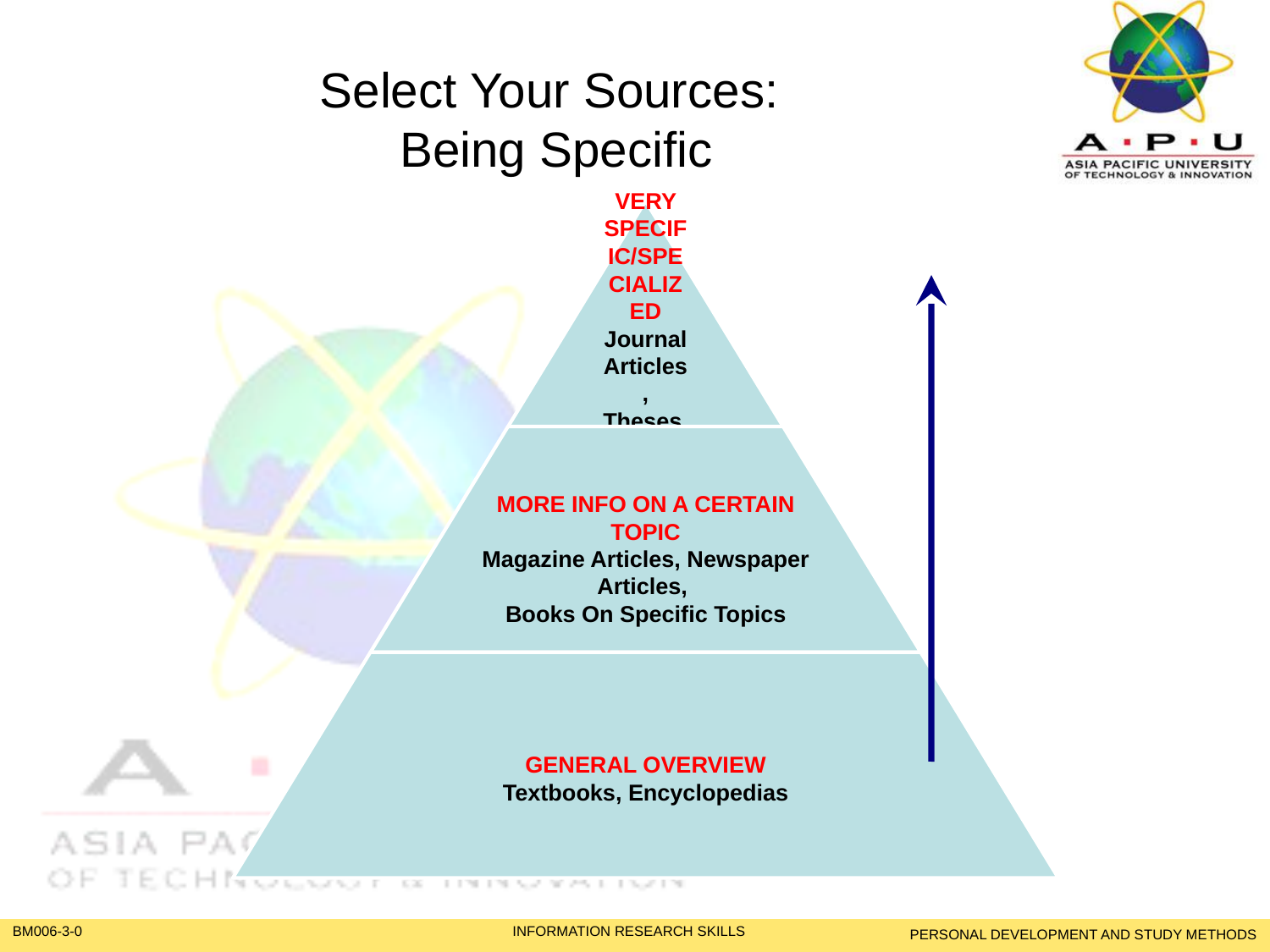

# Select Your Sources: Being Specific
VERY SPECIFIC/SPECIALIZED
Journal Articles, Theses, Research Papers
MORE INFO ON A CERTAIN TOPIC
Magazine Articles, Newspaper Articles,
Books On Specific Topics
GENERAL OVERVIEW
Textbooks, Encyclopedias

PERSONAL DEVELOPMENT AND STUDY METHODS